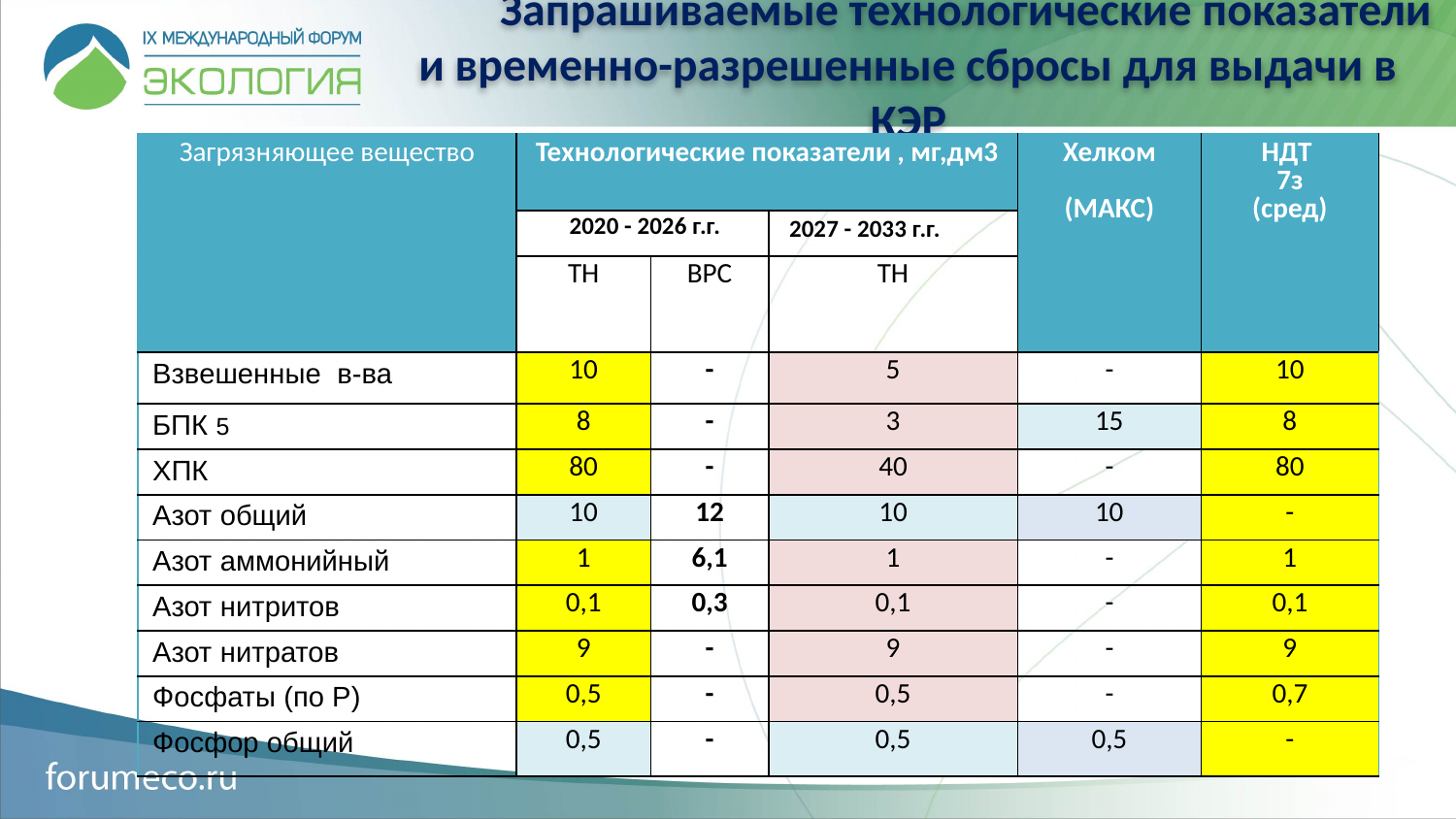

# Запрашиваемые технологические показатели и временно-разрешенные сбросы для выдачи в КЭР
| Загрязняющее вещество | Технологические показатели , мг,дм3 |  |  | Хелком (МАКС) | НДТ 7з (сред) |
| --- | --- | --- | --- | --- | --- |
|  | 2020 - 2026 г.г. |  | 2027 - 2033 г.г. |  |  |
|  | ТН | ВРС | ТН |  |  |
| Взвешенные в-ва | 10 | - | 5 | - | 10 |
| БПК 5 | 8 | - | 3 | 15 | 8 |
| ХПК | 80 | - | 40 | - | 80 |
| Азот общий | 10 | 12 | 10 | 10 | - |
| Азот аммонийный | 1 | 6,1 | 1 | - | 1 |
| Азот нитритов | 0,1 | 0,3 | 0,1 | - | 0,1 |
| Азот нитратов | 9 | - | 9 | - | 9 |
| Фосфаты (по Р) | 0,5 | - | 0,5 | - | 0,7 |
| Фосфор общий | 0,5 | - | 0,5 | 0,5 | - |